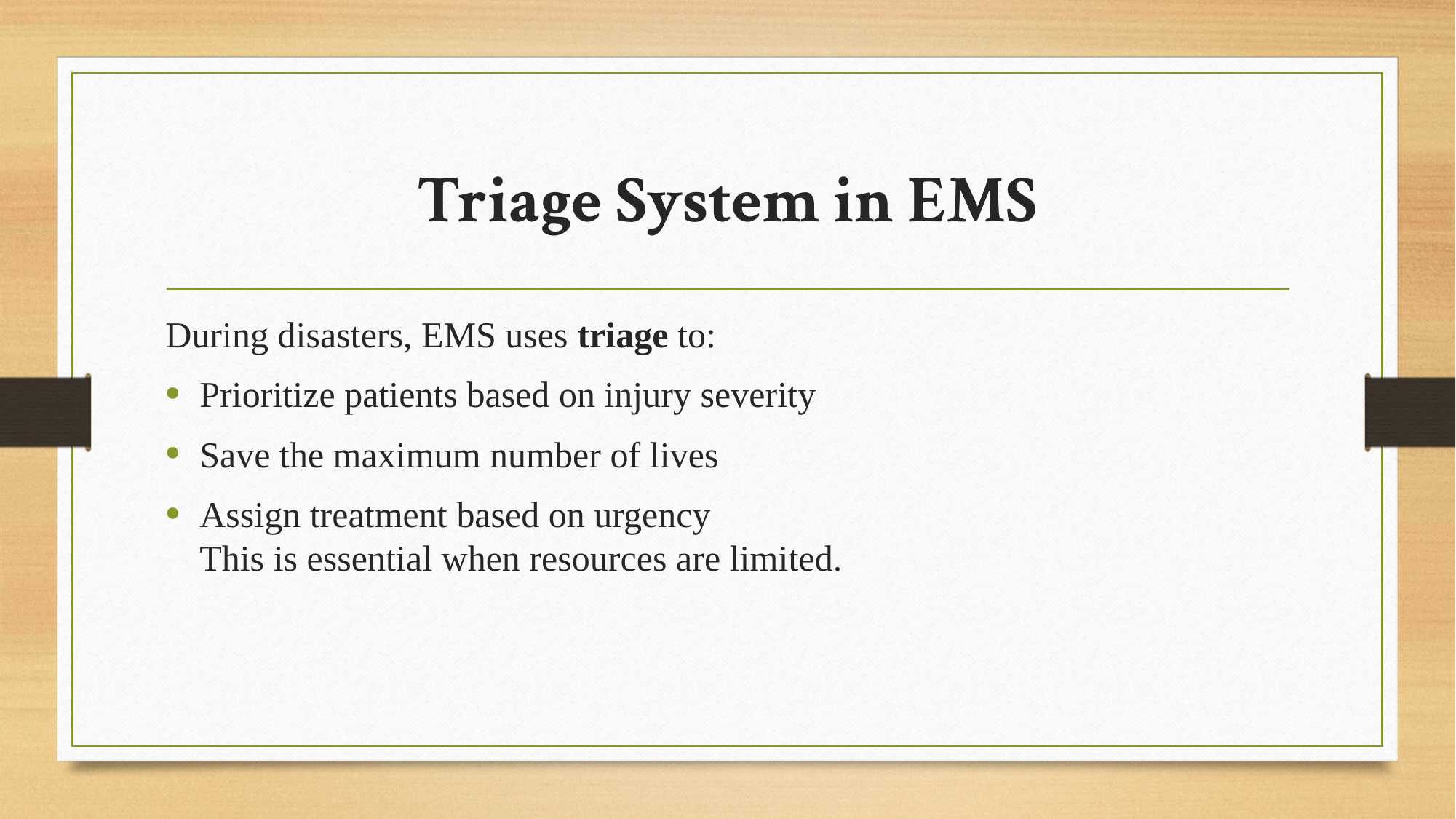

# Triage System in EMS
During disasters, EMS uses triage to:
Prioritize patients based on injury severity
Save the maximum number of lives
Assign treatment based on urgency
This is essential when resources are limited.